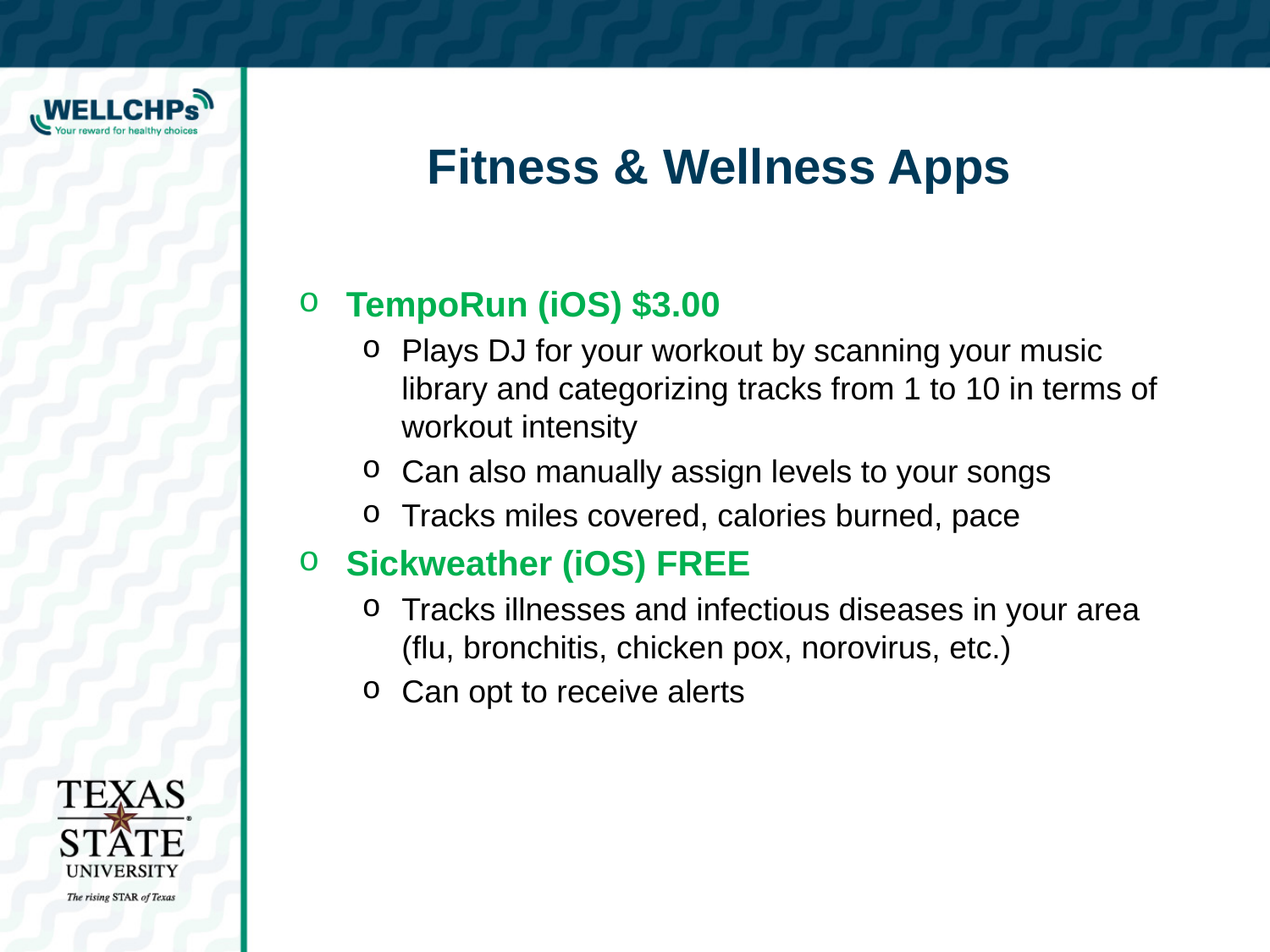

# Fitness & Wellness Apps
TempoRun (iOS) $3.00
Plays DJ for your workout by scanning your music library and categorizing tracks from 1 to 10 in terms of workout intensity
Can also manually assign levels to your songs
Tracks miles covered, calories burned, pace
Sickweather (iOS) FREE
Tracks illnesses and infectious diseases in your area (flu, bronchitis, chicken pox, norovirus, etc.)
Can opt to receive alerts